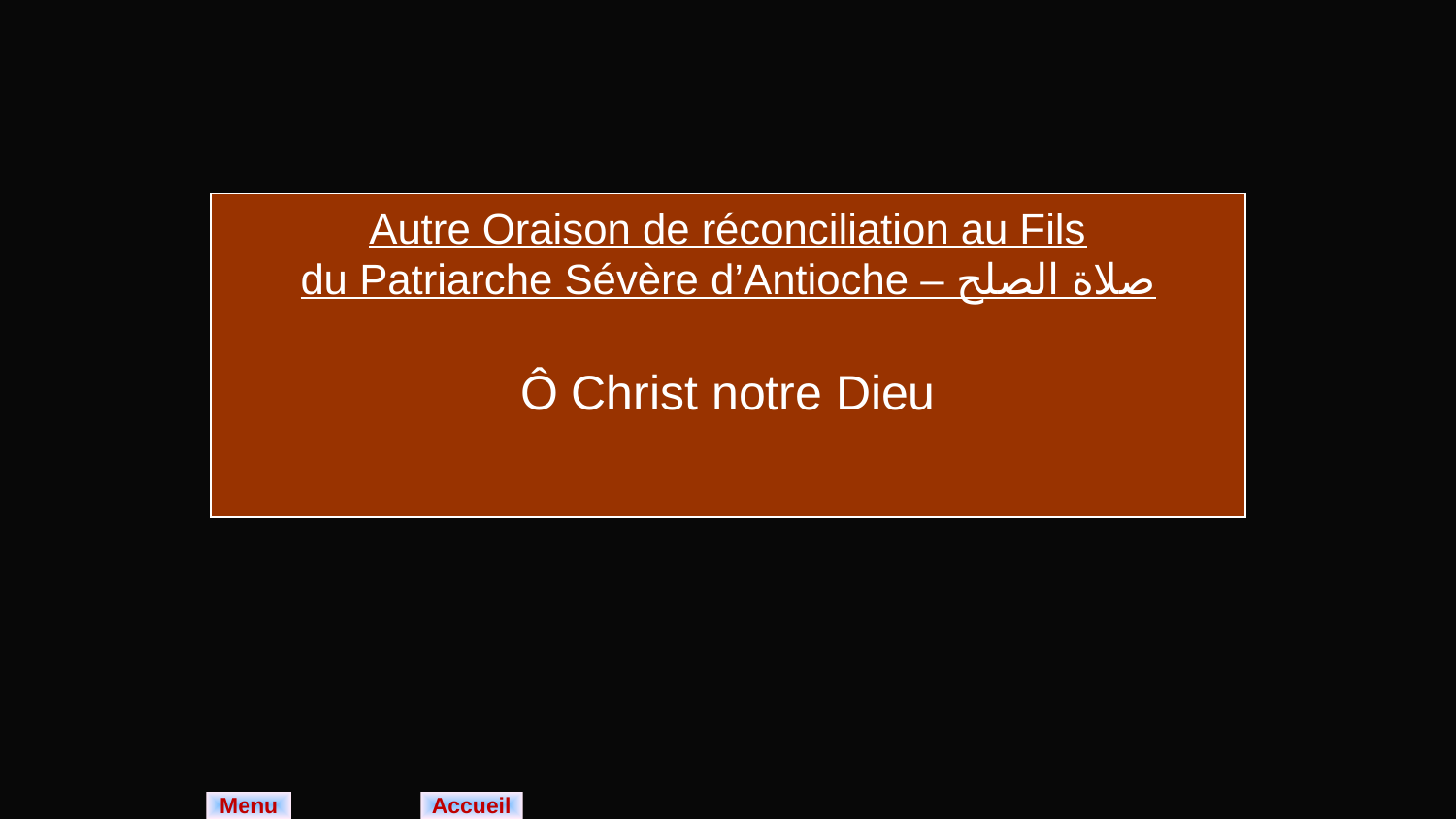

# Autre Oraison de réconciliation au Fils du Patriarche Sévère d’Antioche – صلاة الصلح Ô Christ notre Dieu
Menu